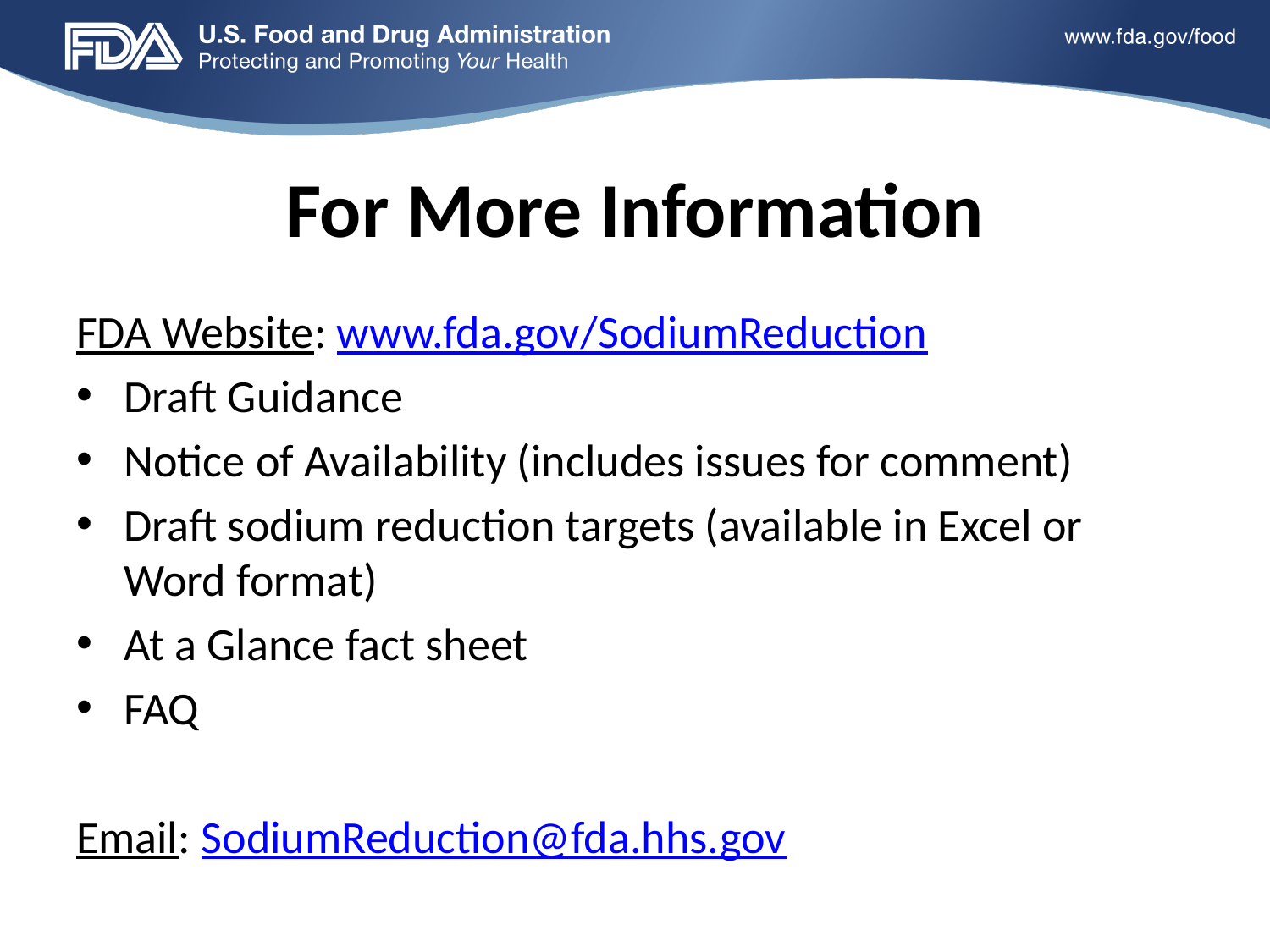

# For More Information
FDA Website: www.fda.gov/SodiumReduction
Draft Guidance
Notice of Availability (includes issues for comment)
Draft sodium reduction targets (available in Excel or Word format)
At a Glance fact sheet
FAQ

Email: SodiumReduction@fda.hhs.gov